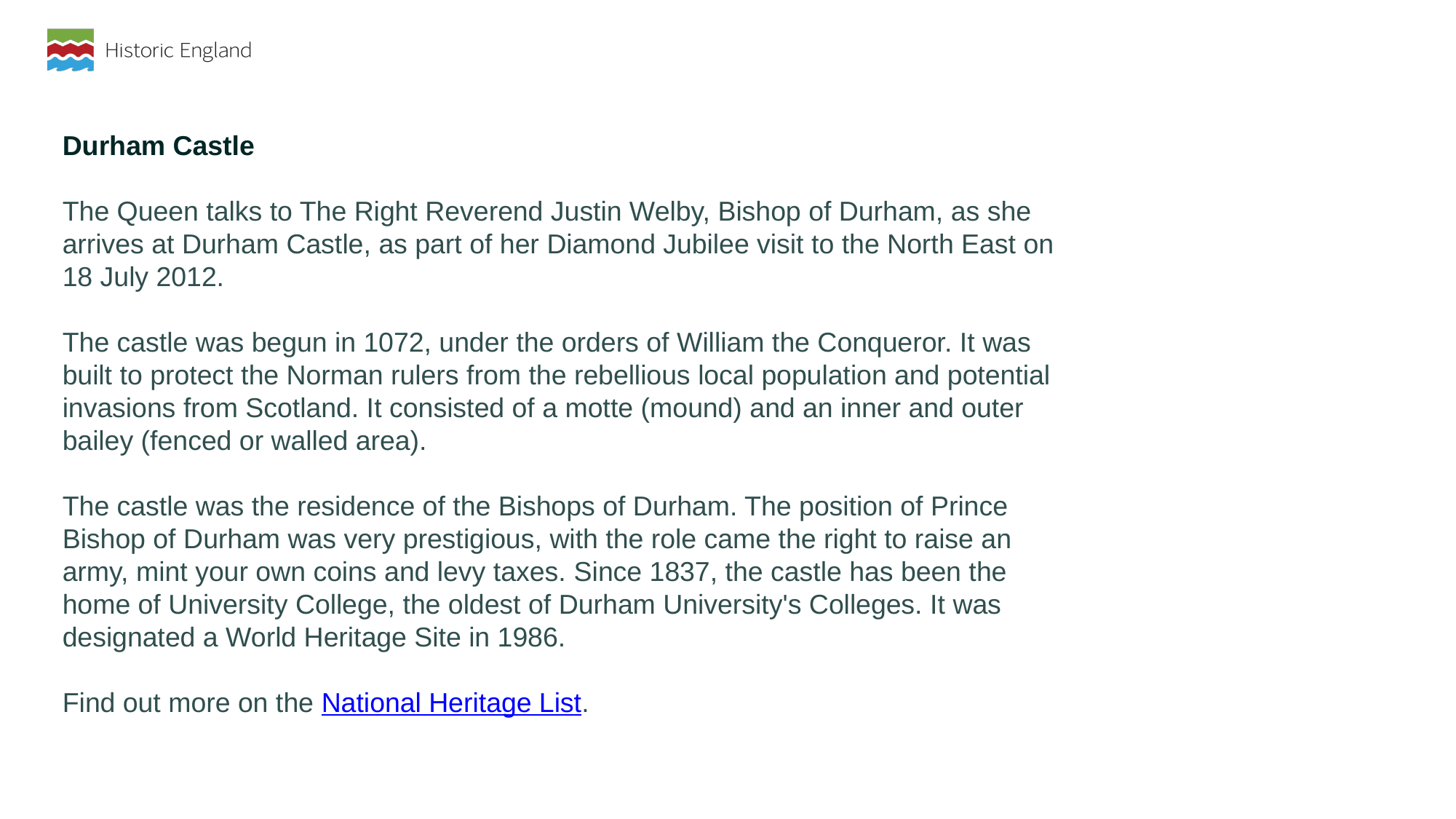

Durham Castle

The Queen talks to The Right Reverend Justin Welby, Bishop of Durham, as she arrives at Durham Castle, as part of her Diamond Jubilee visit to the North East on 18 July 2012.

The castle was begun in 1072, under the orders of William the Conqueror. It was built to protect the Norman rulers from the rebellious local population and potential invasions from Scotland. It consisted of a motte (mound) and an inner and outer bailey (fenced or walled area).

The castle was the residence of the Bishops of Durham. The position of Prince Bishop of Durham was very prestigious, with the role came the right to raise an army, mint your own coins and levy taxes. Since 1837, the castle has been the home of University College, the oldest of Durham University's Colleges. It was designated a World Heritage Site in 1986.

Find out more on the National Heritage List.